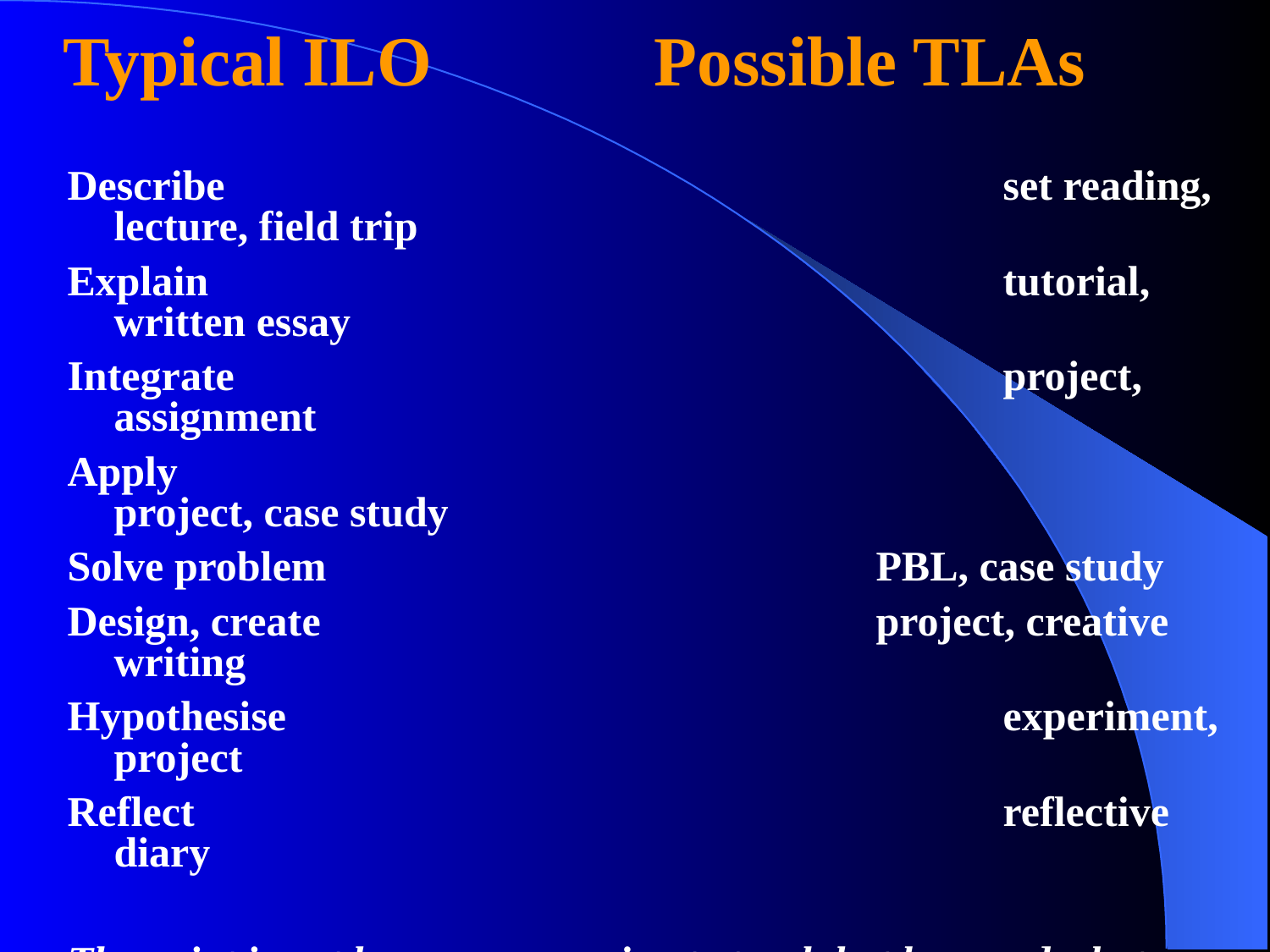

Typical ILO			  Possible TLAs
Describe							set reading, lecture, field trip
Explain							tutorial, written essay
Integrate							project, assignment
Apply								project, case study
Solve problem					PBL, case study
Design, create					project, creative writing
Hypothesise						experiment, project
Reflect							reflective diary

The point is not how you are going to teach but how and what you want your students to learn.

NOTE! Many of these TLAs can be assessments tasks as well. Then you have excellent alignment.